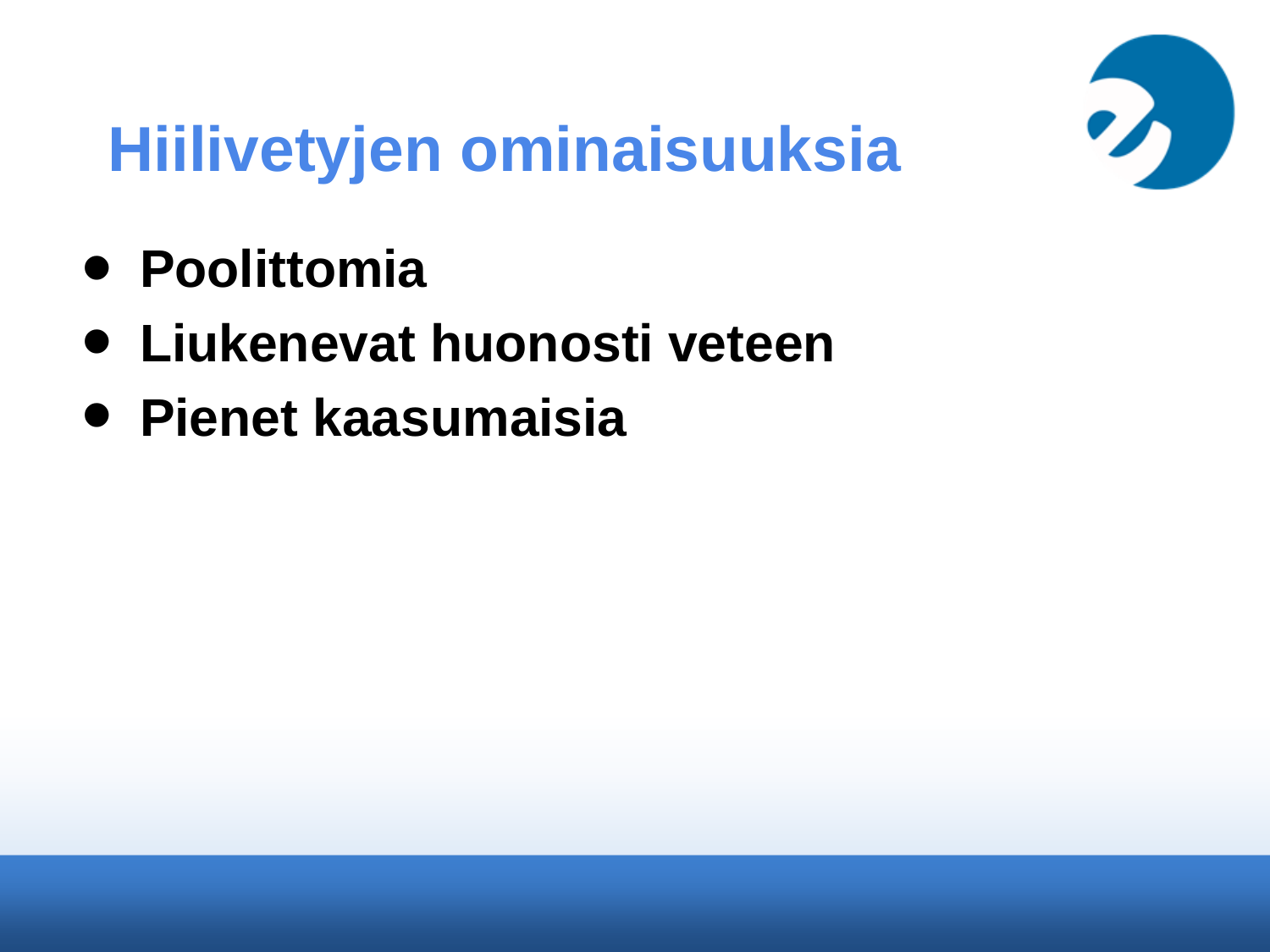

# Hiilivetyjen ominaisuuksia
Poolittomia
Liukenevat huonosti veteen
Pienet kaasumaisia